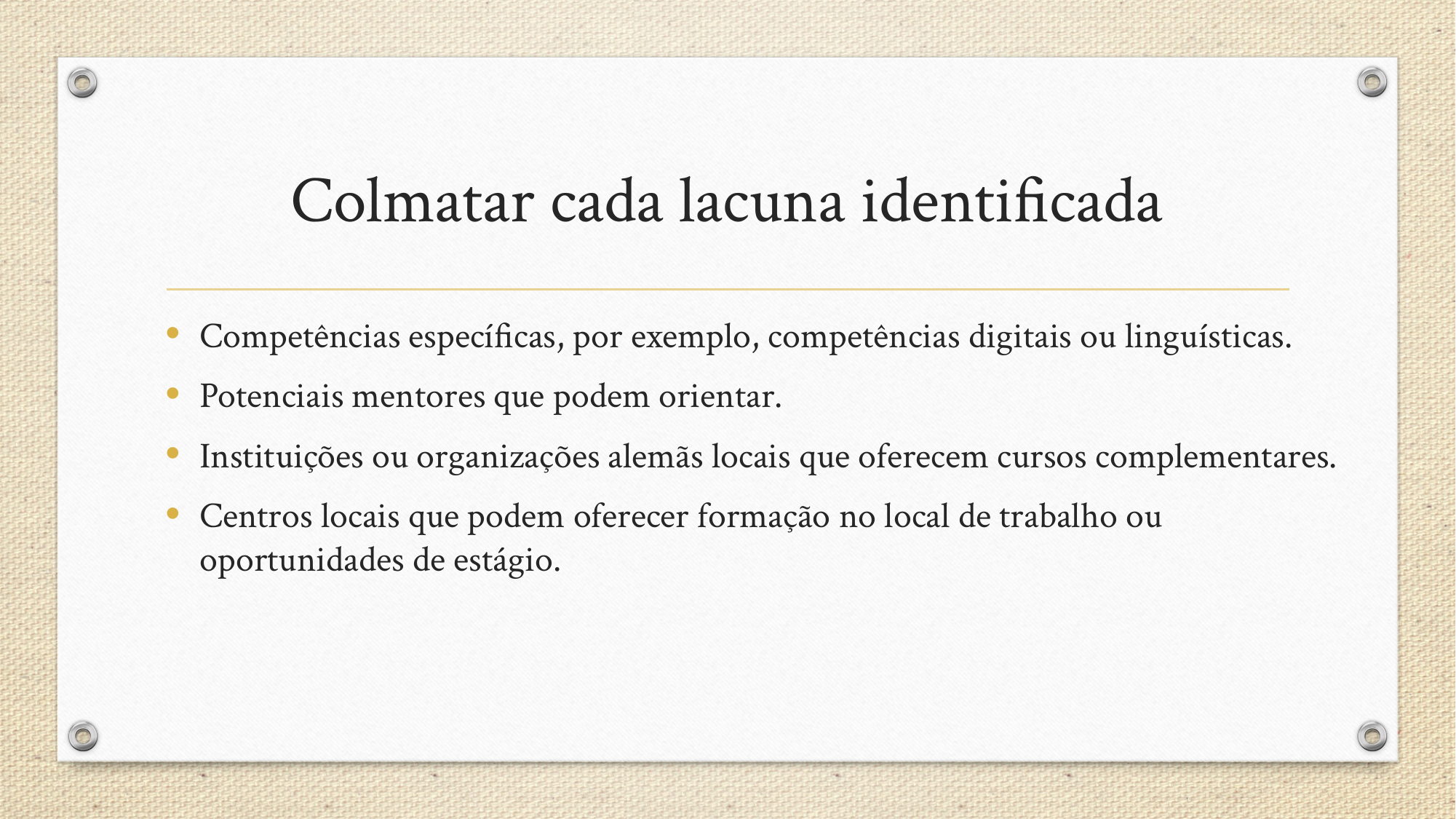

# Colmatar cada lacuna identificada
Competências específicas, por exemplo, competências digitais ou linguísticas.
Potenciais mentores que podem orientar.
Instituições ou organizações alemãs locais que oferecem cursos complementares.
Centros locais que podem oferecer formação no local de trabalho ou oportunidades de estágio.